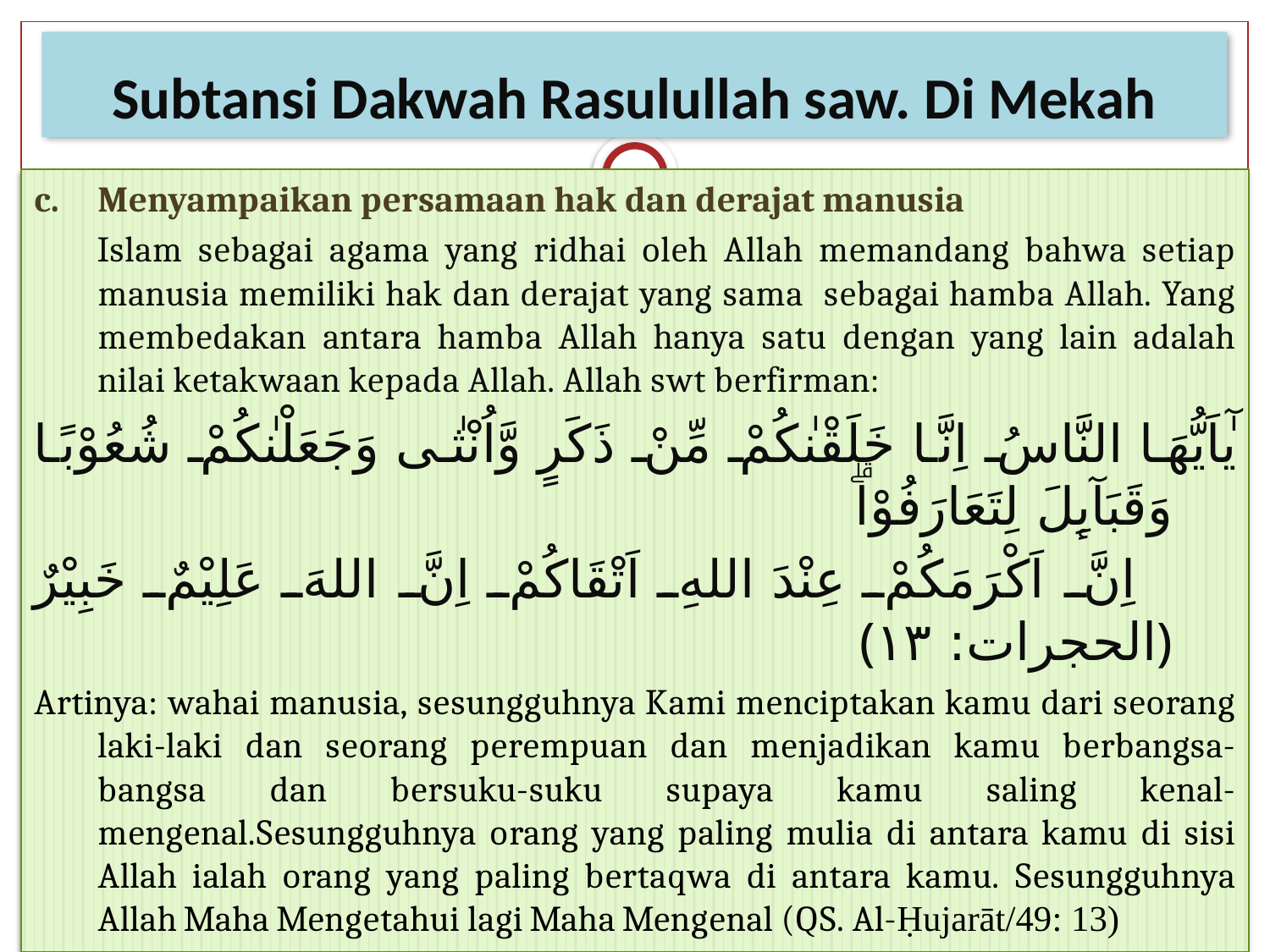

# Subtansi Dakwah Rasulullah saw. Di Mekah
c.	Menyampaikan persamaan hak dan derajat manusia
	Islam sebagai agama yang ridhai oleh Allah memandang bahwa setiap manusia memiliki hak dan derajat yang sama  sebagai hamba Allah. Yang membedakan antara hamba Allah hanya satu dengan yang lain adalah nilai ketakwaan kepada Allah. Allah swt berfirman:
	يٰٓاَيُّهَا النَّاسُ اِنَّا خَلَقْنٰكُمْ مِّنْ ذَكَرٍ وَّاُنْثٰى وَجَعَلْنٰكُمْ شُعُوْبًا وَقَبَآىِٕلَ لِتَعَارَفُوْاۗ
      اِنَّ اَكْرَمَكُمْ عِنْدَ اللهِ اَتْقَاكُمْ اِنَّ اللهَ عَلِيْمٌ خَبِيْرٌ ﴿الحجرات: ١٣﴾
Artinya: wahai manusia, sesungguhnya Kami menciptakan kamu dari seorang laki-laki dan seorang perempuan dan menjadikan kamu berbangsa-bangsa dan bersuku-suku supaya kamu saling kenal-mengenal.Sesungguhnya orang yang paling mulia di antara kamu di sisi Allah ialah orang yang paling bertaqwa di antara kamu. Sesungguhnya Allah Maha Mengetahui lagi Maha Mengenal (QS. Al-Ḥujarāt/49: 13)